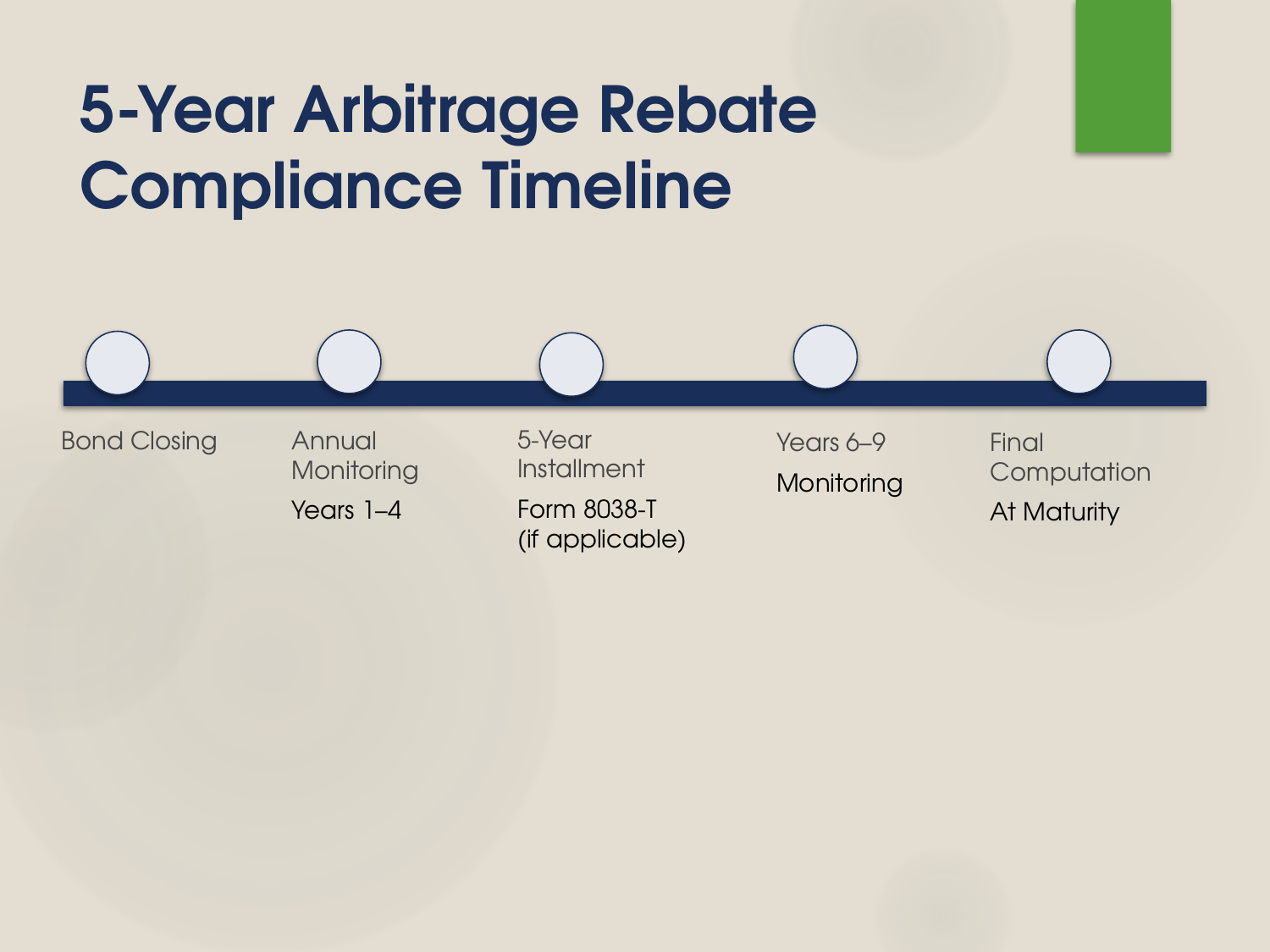

# 5-Year Arbitrage Rebate Compliance Timeline

5-Year Installment
Form 8038-T
(if applicable)
Bond Closing
Annual Monitoring
Years 1–4
Final Computation
At Maturity
Years 6–9
Monitoring